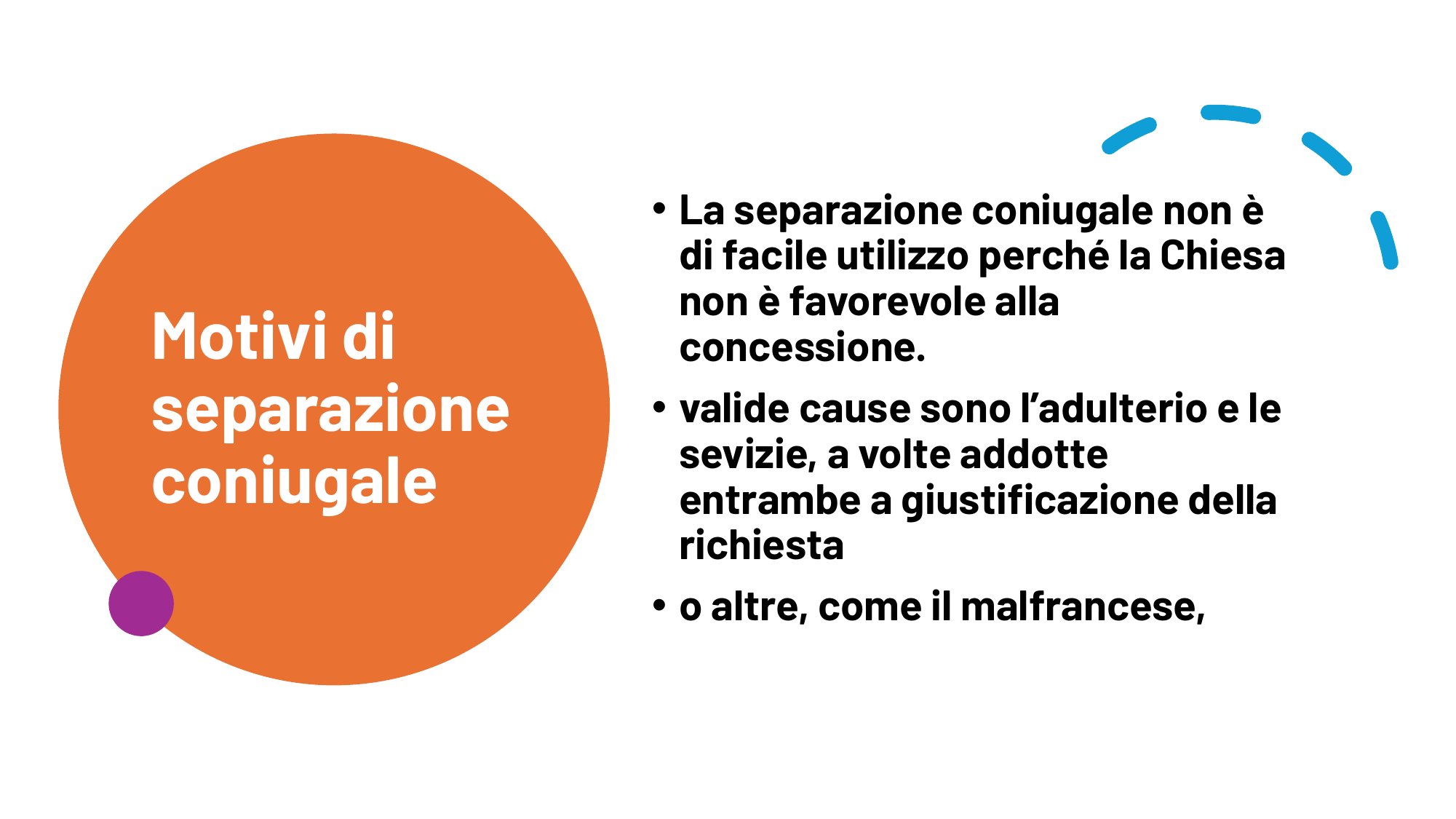

# Motivi di separazione coniugale
La separazione coniugale non è di facile utilizzo perché la Chiesa non è favorevole alla concessione.
valide cause sono l’adulterio e le sevizie, a volte addotte entrambe a giustificazione della richiesta
o altre, come il malfrancese,